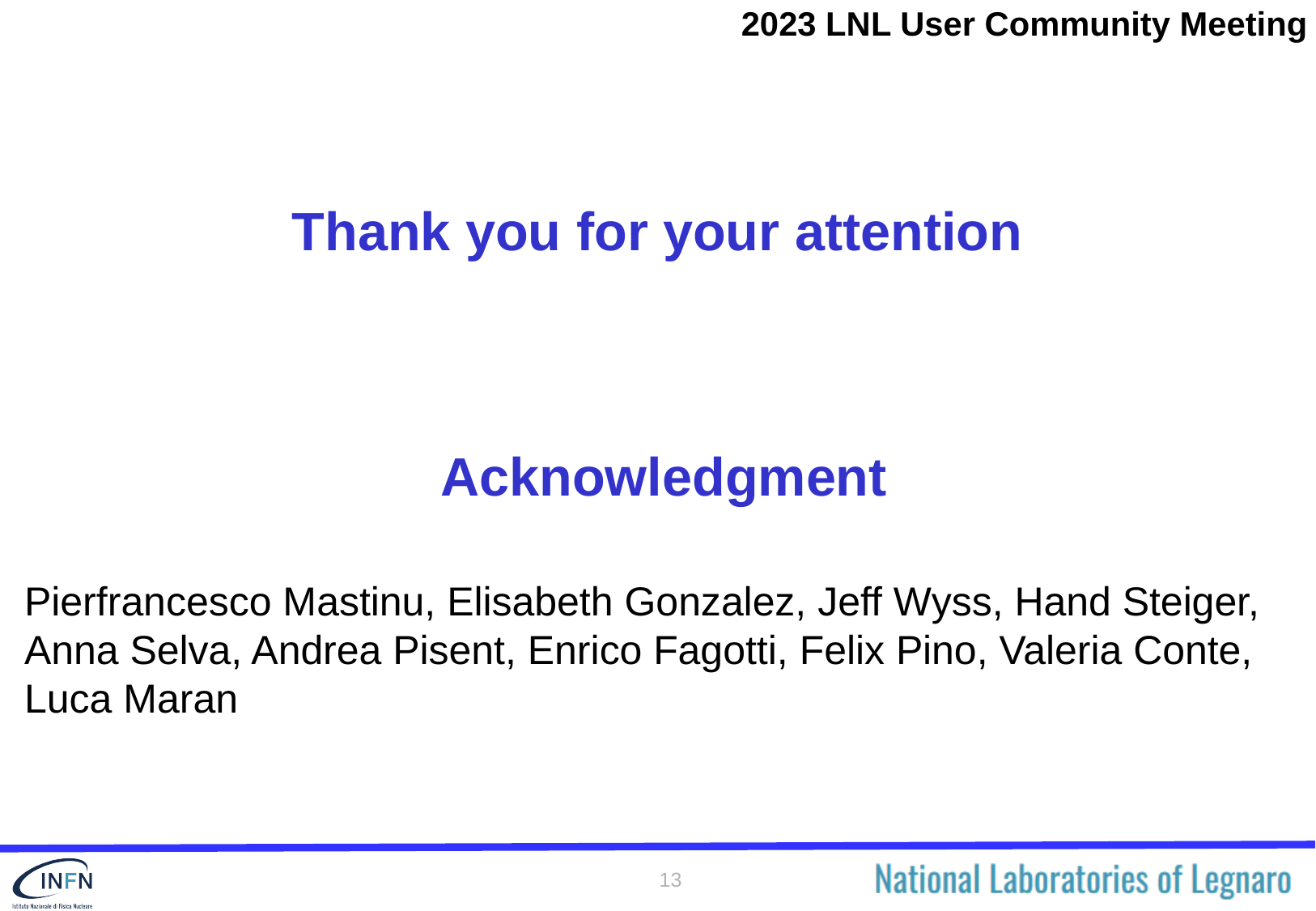

Thank you for your attention
# Acknowledgment
Pierfrancesco Mastinu, Elisabeth Gonzalez, Jeff Wyss, Hand Steiger, Anna Selva, Andrea Pisent, Enrico Fagotti, Felix Pino, Valeria Conte, Luca Maran
13